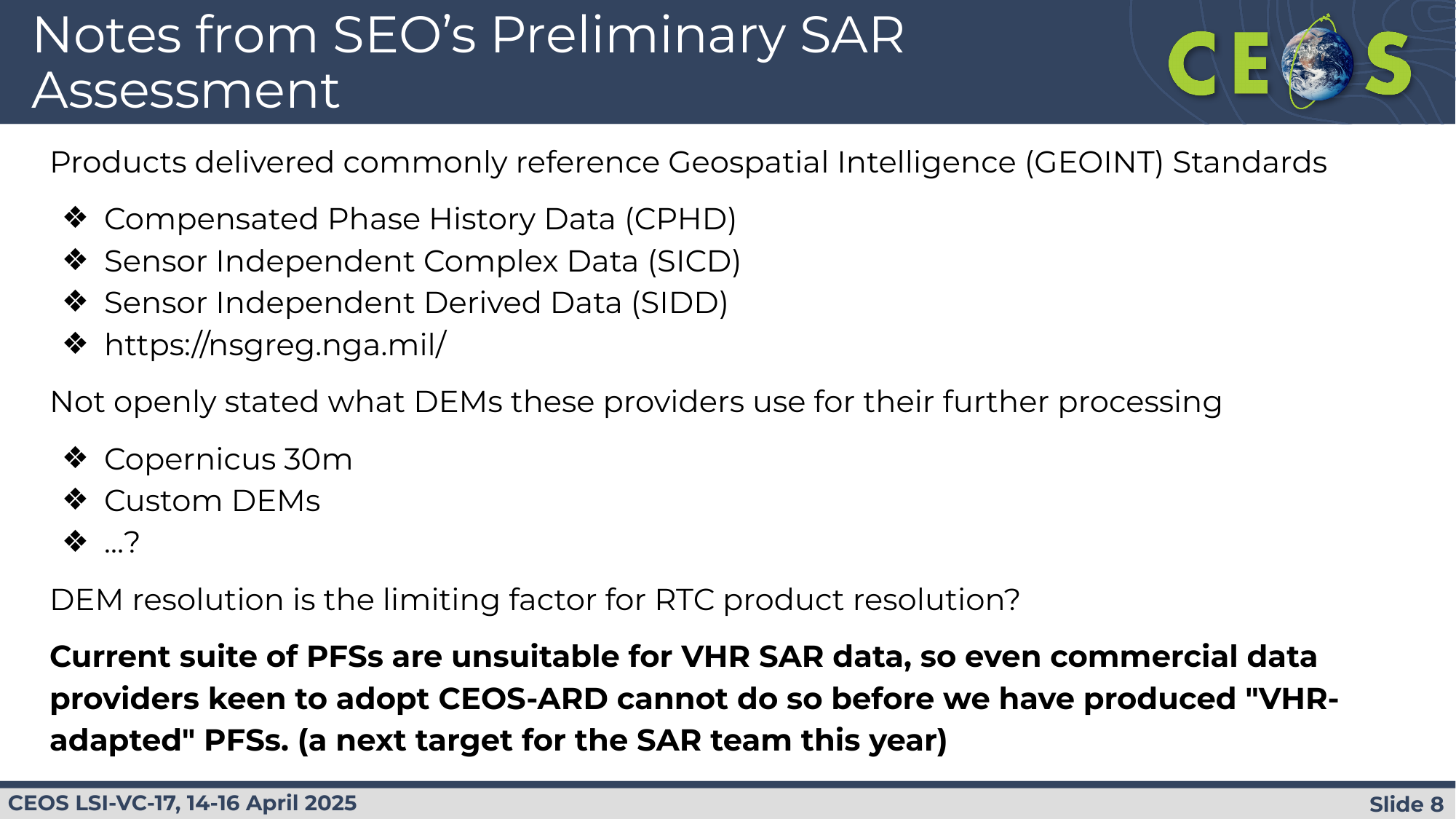

# Notes from SEO’s Preliminary SAR Assessment
Products delivered commonly reference Geospatial Intelligence (GEOINT) Standards
Compensated Phase History Data (CPHD)
Sensor Independent Complex Data (SICD)
Sensor Independent Derived Data (SIDD)
https://nsgreg.nga.mil/
Not openly stated what DEMs these providers use for their further processing
Copernicus 30m
Custom DEMs
…?
DEM resolution is the limiting factor for RTC product resolution?
Current suite of PFSs are unsuitable for VHR SAR data, so even commercial data providers keen to adopt CEOS-ARD cannot do so before we have produced "VHR-adapted" PFSs. (a next target for the SAR team this year)